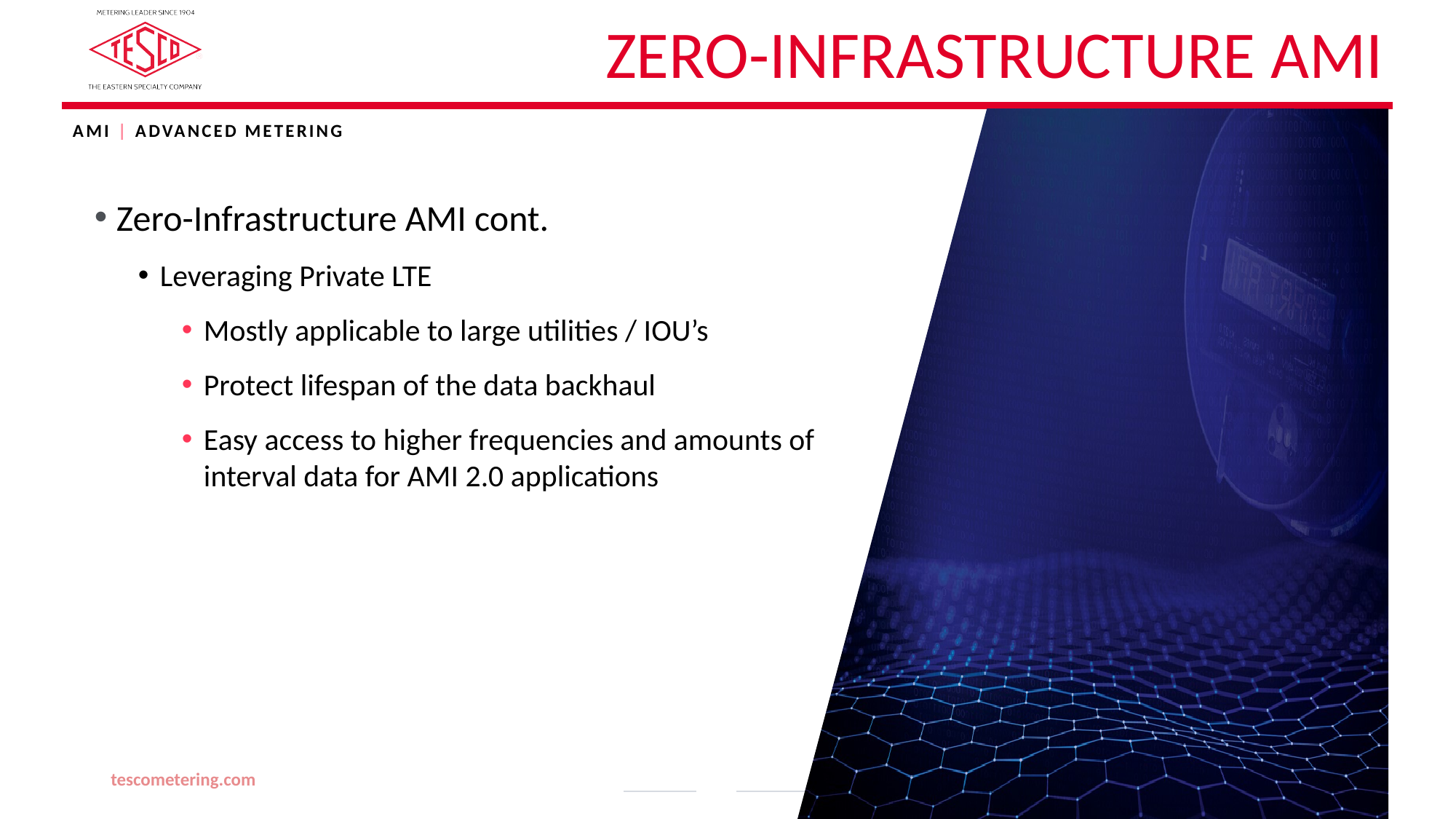

# Zero-Infrastructure AMI

AMI | ADVANCED METERING
Zero-Infrastructure AMI cont.
Leveraging Private LTE
Mostly applicable to large utilities / IOU’s
Protect lifespan of the data backhaul
Easy access to higher frequencies and amounts of interval data for AMI 2.0 applications

tescometering.com
7